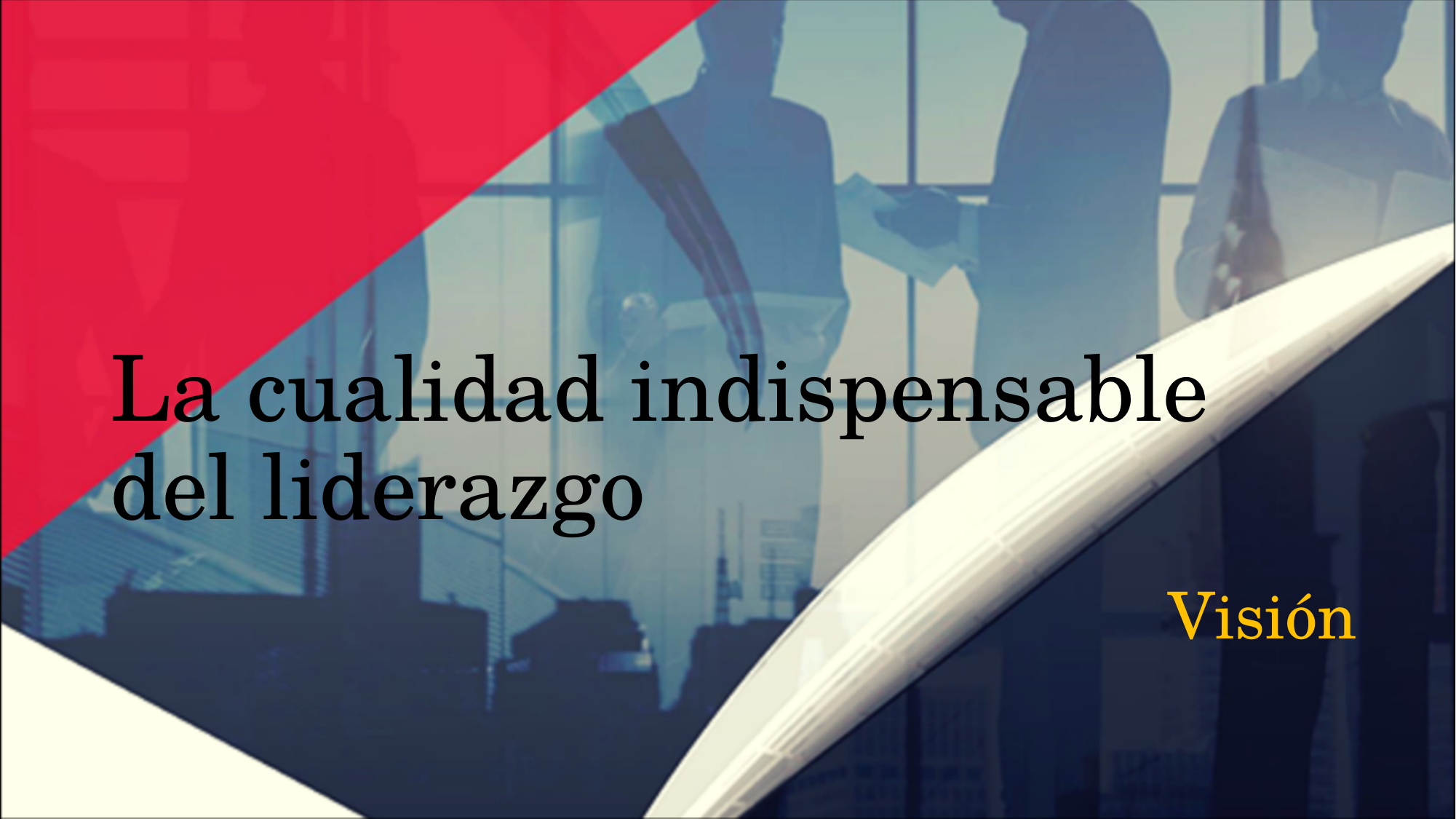

# La cualidad indispensable del liderazgo
Visión